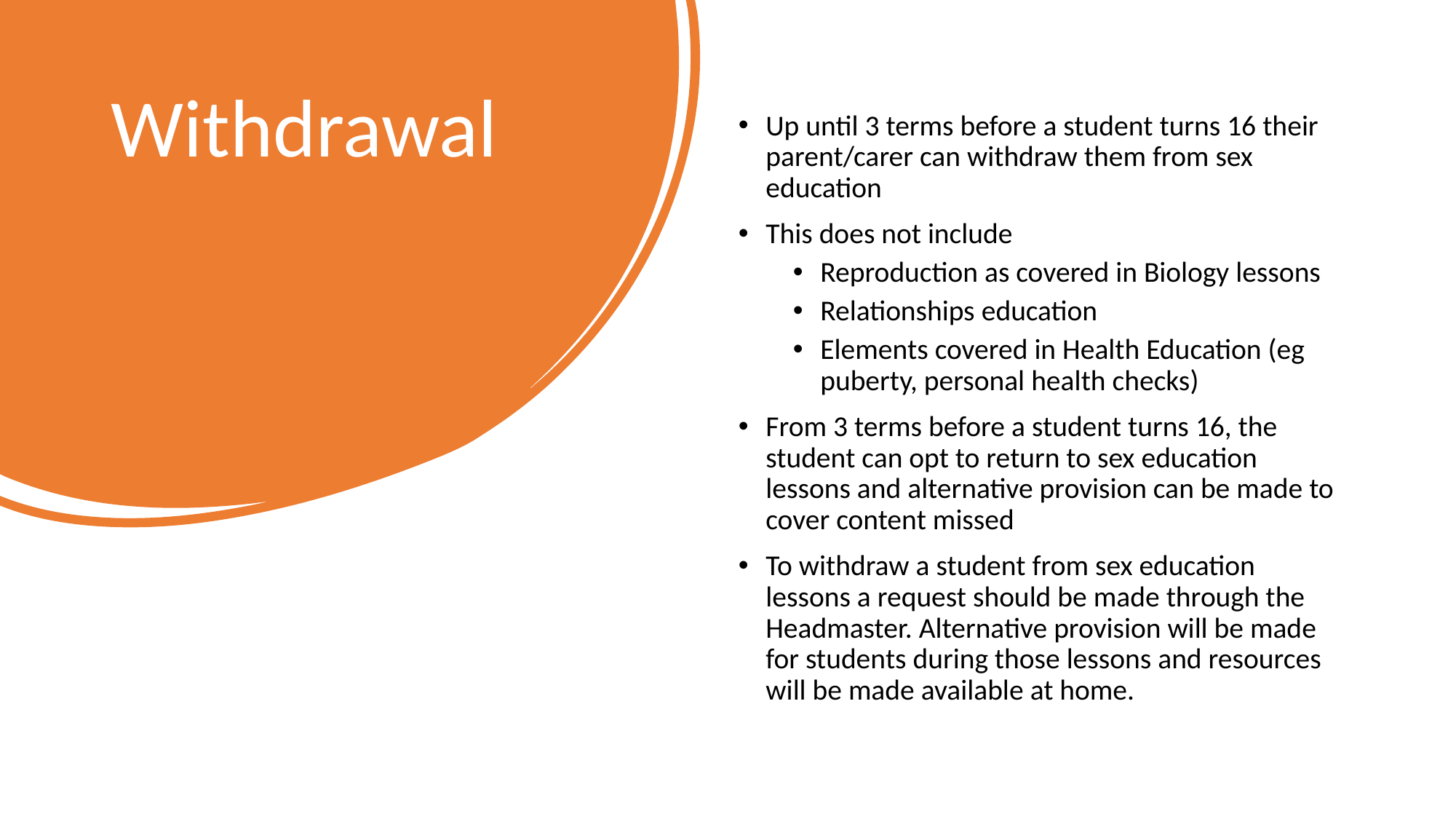

# Withdrawal
Up until 3 terms before a student turns 16 their parent/carer can withdraw them from sex education
This does not include
Reproduction as covered in Biology lessons
Relationships education
Elements covered in Health Education (eg puberty, personal health checks)
From 3 terms before a student turns 16, the student can opt to return to sex education lessons and alternative provision can be made to cover content missed
To withdraw a student from sex education lessons a request should be made through the Headmaster. Alternative provision will be made for students during those lessons and resources will be made available at home.